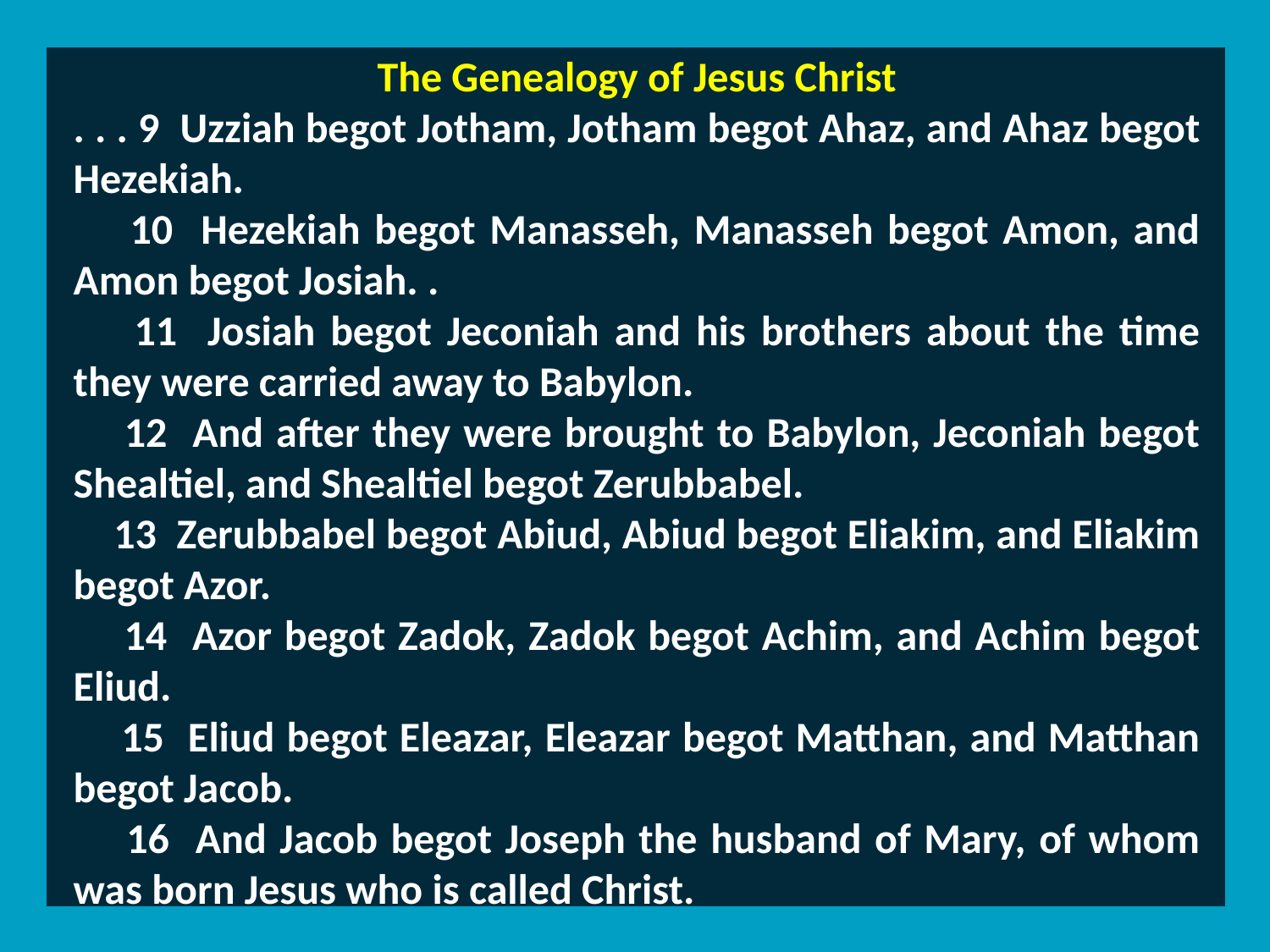

The Genealogy of Jesus Christ
. . . 9  Uzziah begot Jotham, Jotham begot Ahaz, and Ahaz begot Hezekiah.
    10  Hezekiah begot Manasseh, Manasseh begot Amon, and Amon begot Josiah. .
    11  Josiah begot Jeconiah and his brothers about the time they were carried away to Babylon.
    12  And after they were brought to Babylon, Jeconiah begot Shealtiel, and Shealtiel begot Zerubbabel.
    13  Zerubbabel begot Abiud, Abiud begot Eliakim, and Eliakim begot Azor.
    14  Azor begot Zadok, Zadok begot Achim, and Achim begot Eliud.
    15  Eliud begot Eleazar, Eleazar begot Matthan, and Matthan begot Jacob.
    16  And Jacob begot Joseph the husband of Mary, of whom was born Jesus who is called Christ.